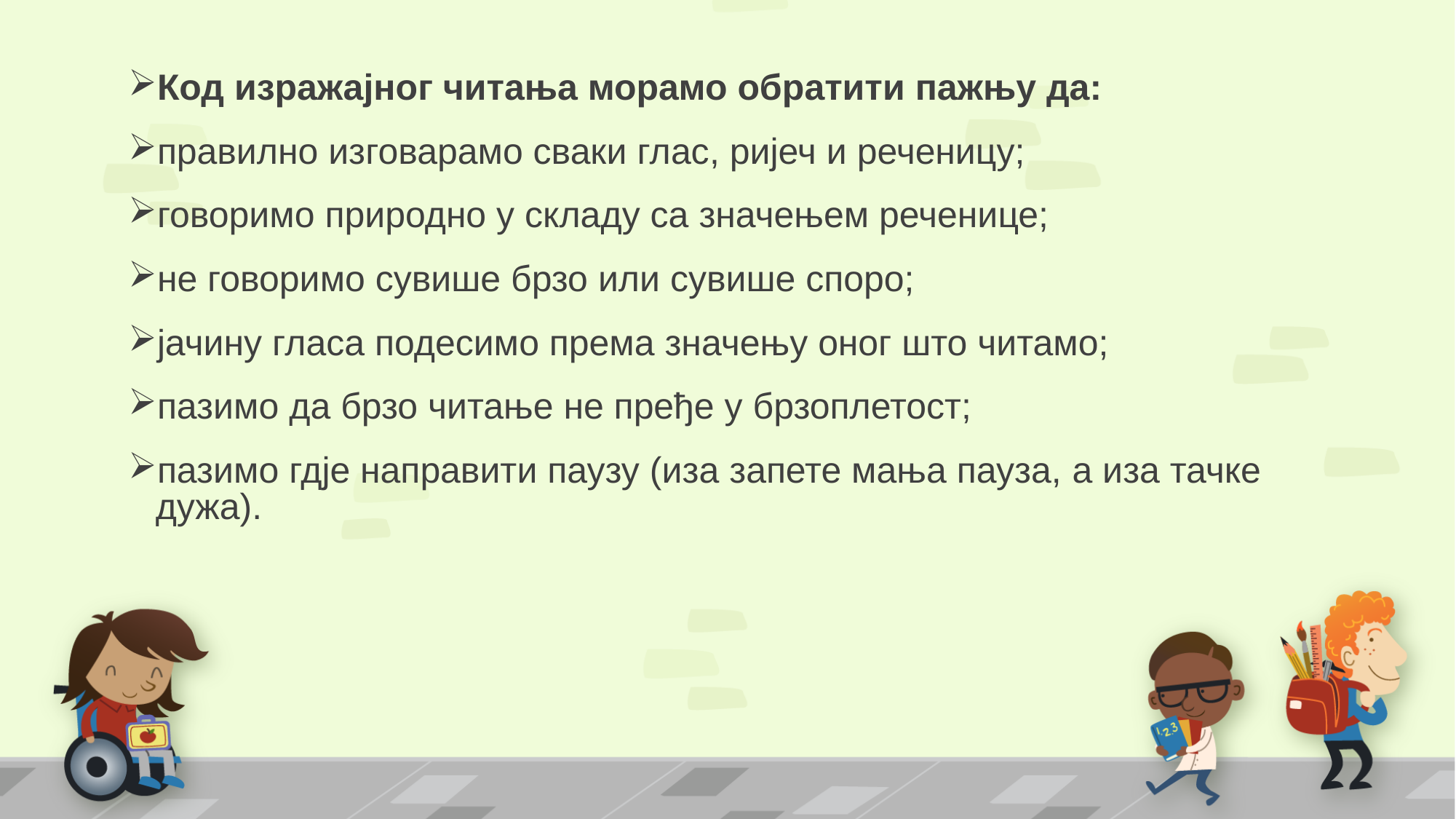

Код изражајног читања морамо обратити пажњу да:
правилно изговарамо сваки глас, ријеч и реченицу;
говоримо природно у складу са значењем реченице;
не говоримо сувише брзо или сувише споро;
јачину гласа подесимо према значењу оног што читамо;
пазимо да брзо читање не пређе у брзоплетост;
пазимо гдје направити паузу (иза запете мања пауза, а иза тачке дужа).